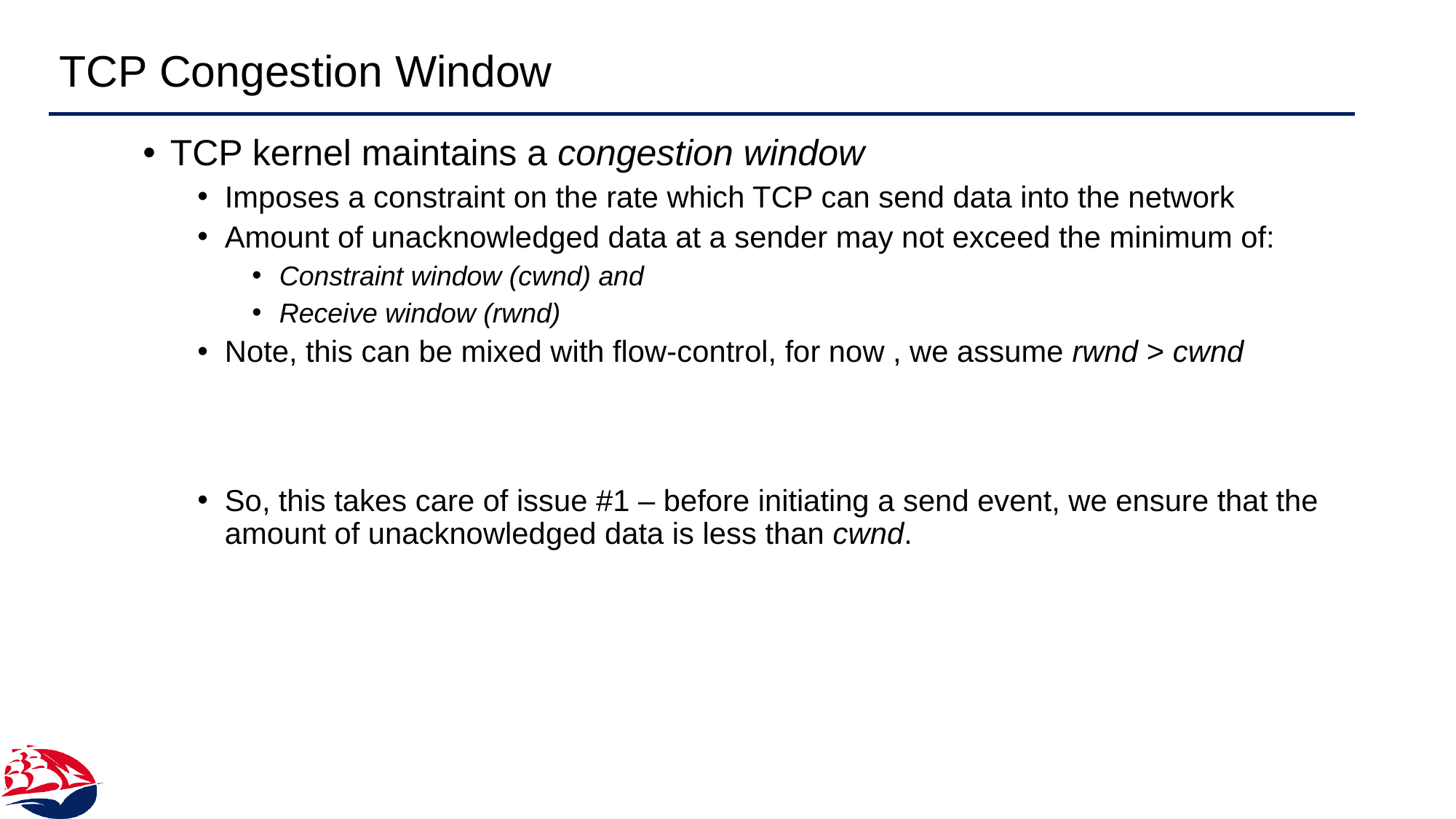

# TCP Congestion Window
TCP kernel maintains a congestion window
Imposes a constraint on the rate which TCP can send data into the network
Amount of unacknowledged data at a sender may not exceed the minimum of:
Constraint window (cwnd) and
Receive window (rwnd)
Note, this can be mixed with flow-control, for now , we assume rwnd > cwnd

So, this takes care of issue #1 – before initiating a send event, we ensure that the amount of unacknowledged data is less than cwnd.